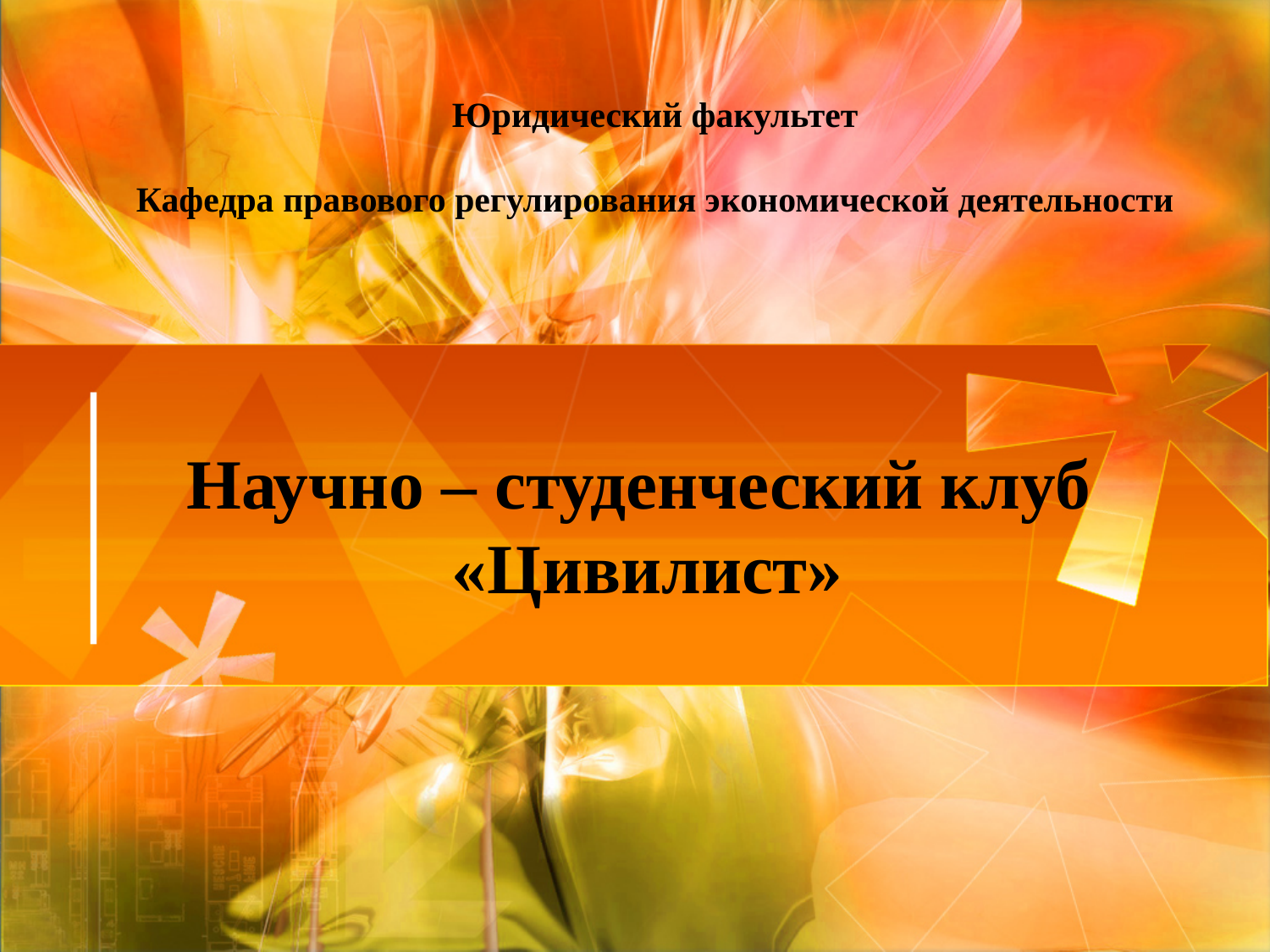

Юридический факультет

Кафедра правового регулирования экономической деятельности
# Научно – студенческий клуб «Цивилист»